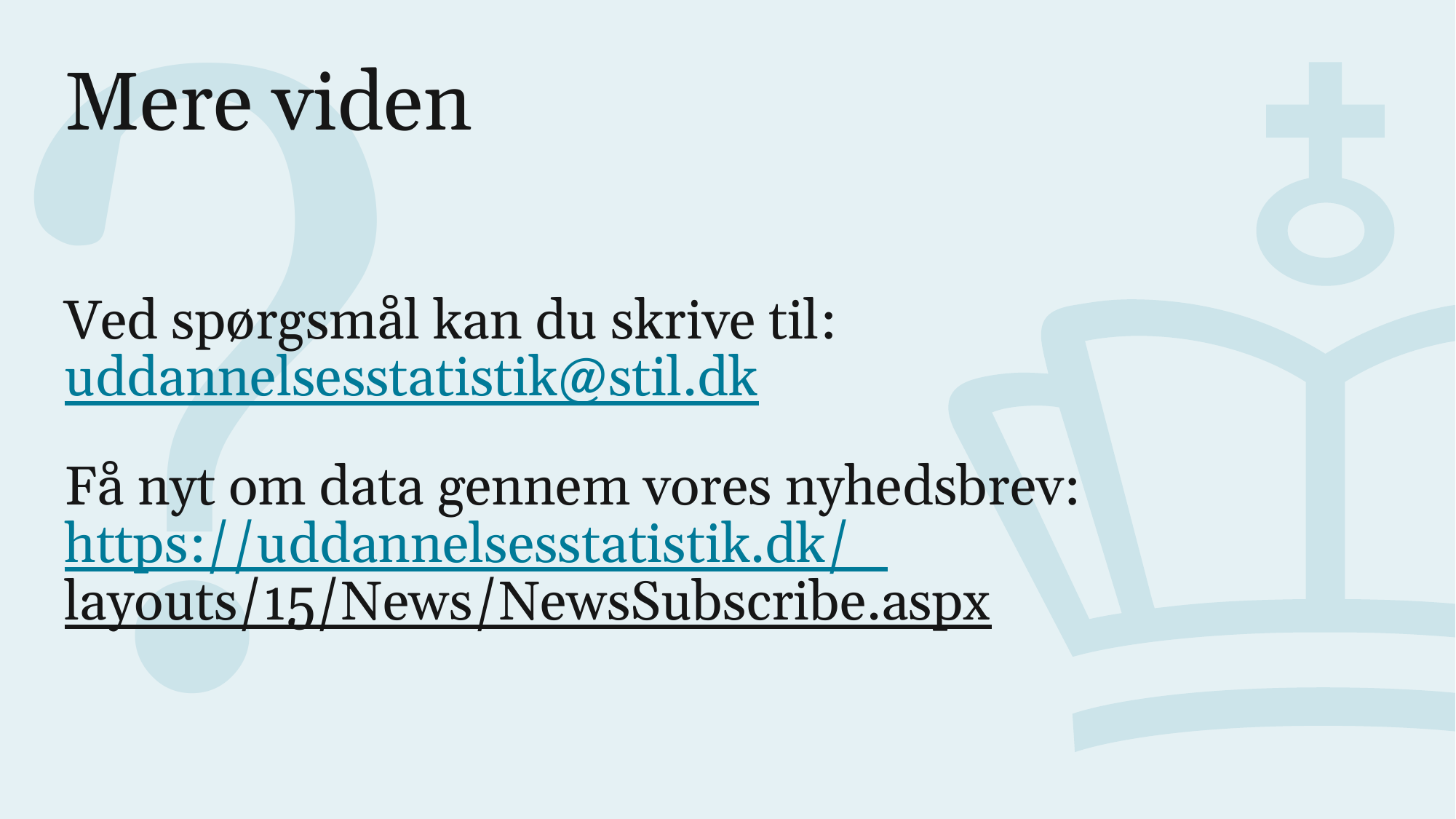

?
Mere viden
# Ved spørgsmål kan du skrive til: uddannelsesstatistik@stil.dk Få nyt om data gennem vores nyhedsbrev: https://uddannelsesstatistik.dk/_layouts/15/News/NewsSubscribe.aspx
29. april 2021
24